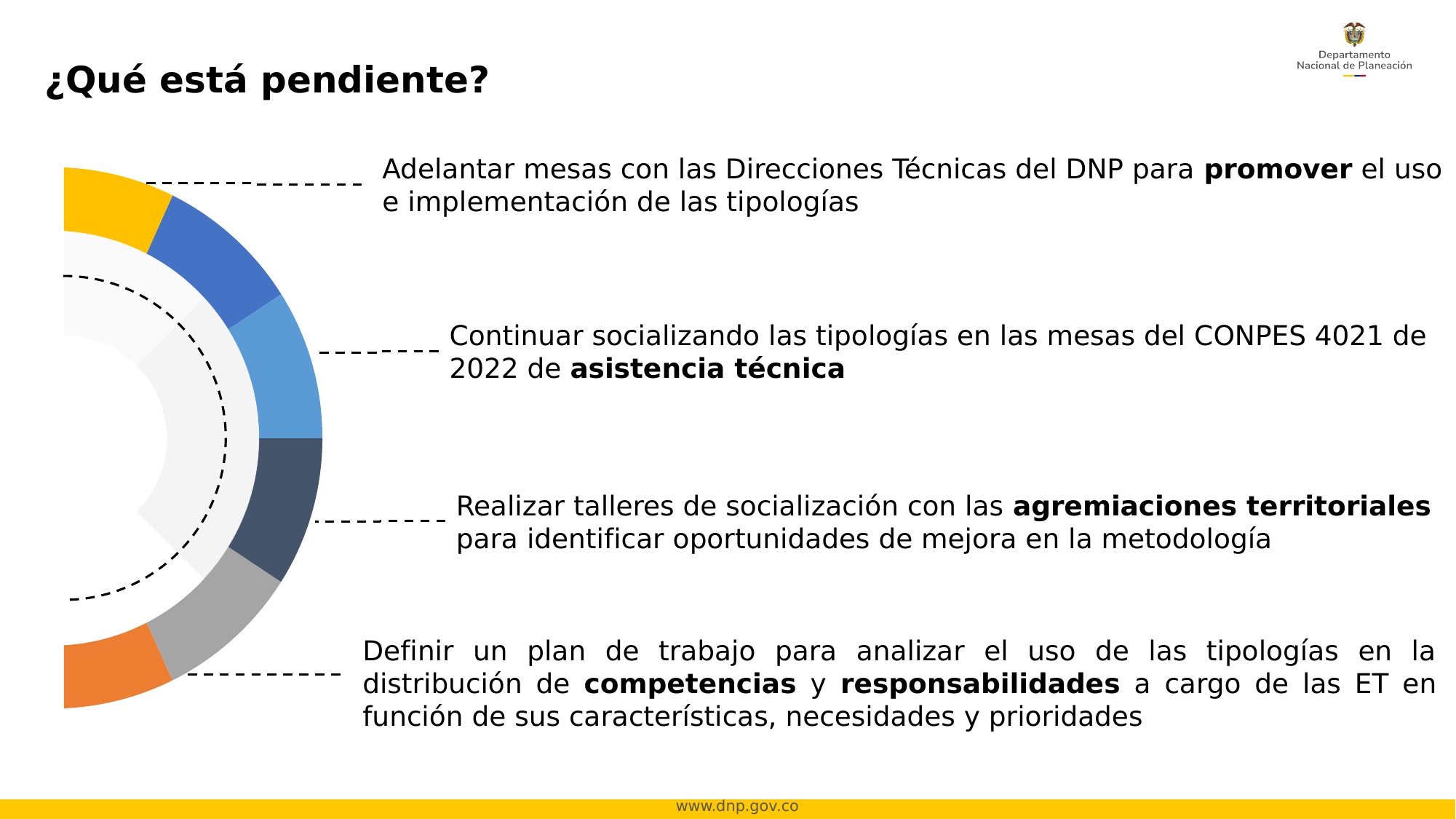

¿Qué está pendiente?
Adelantar mesas con las Direcciones Técnicas del DNP para promover el uso e implementación de las tipologías

Continuar socializando las tipologías en las mesas del CONPES 4021 de 2022 de asistencia técnica
Realizar talleres de socialización con las agremiaciones territoriales para identificar oportunidades de mejora en la metodología
Definir un plan de trabajo para analizar el uso de las tipologías en la distribución de competencias y responsabilidades a cargo de las ET en función de sus características, necesidades y prioridades